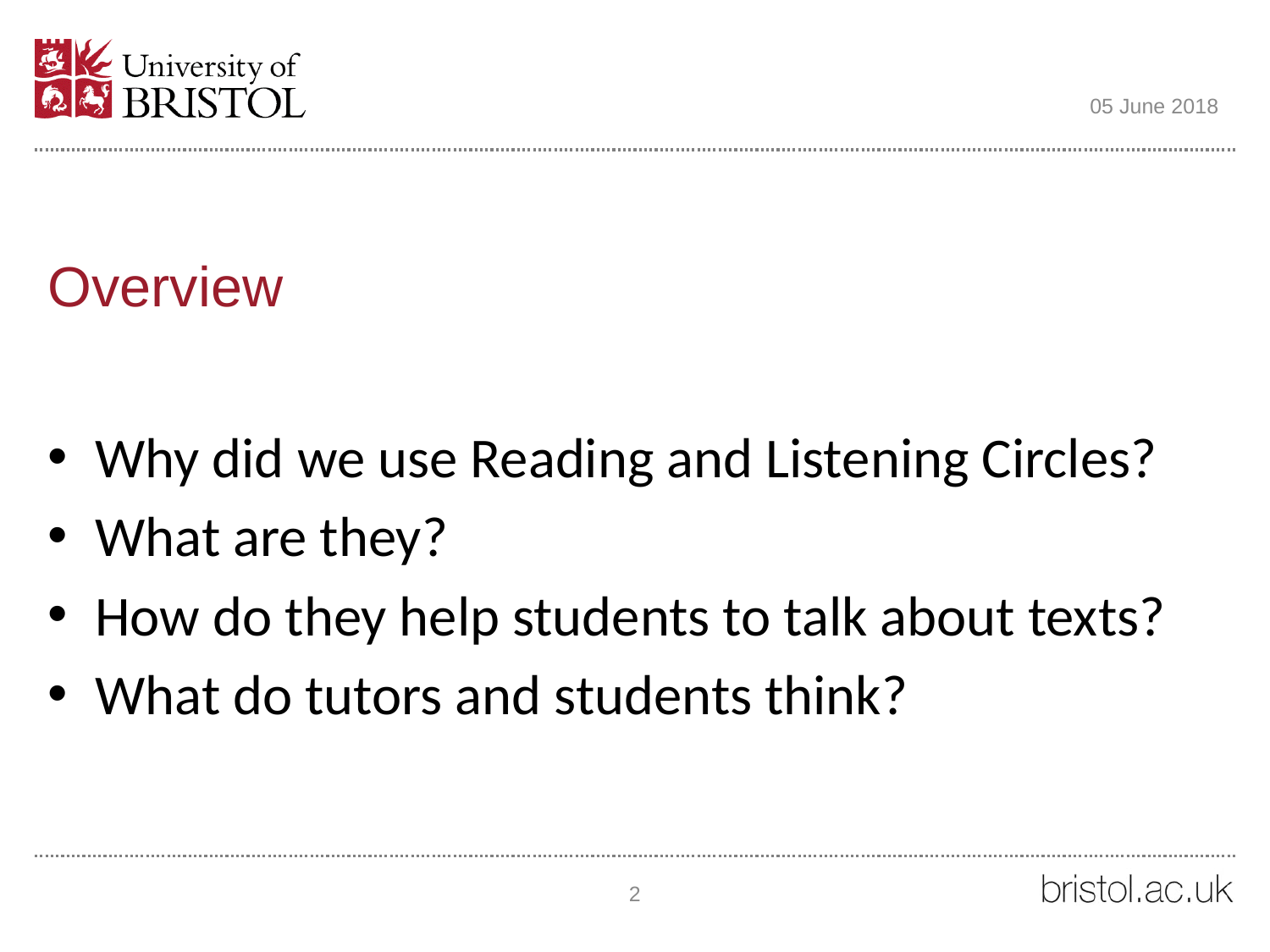

05 June 2018
# Overview

Why did we use Reading and Listening Circles?
What are they?
How do they help students to talk about texts?
What do tutors and students think?

2